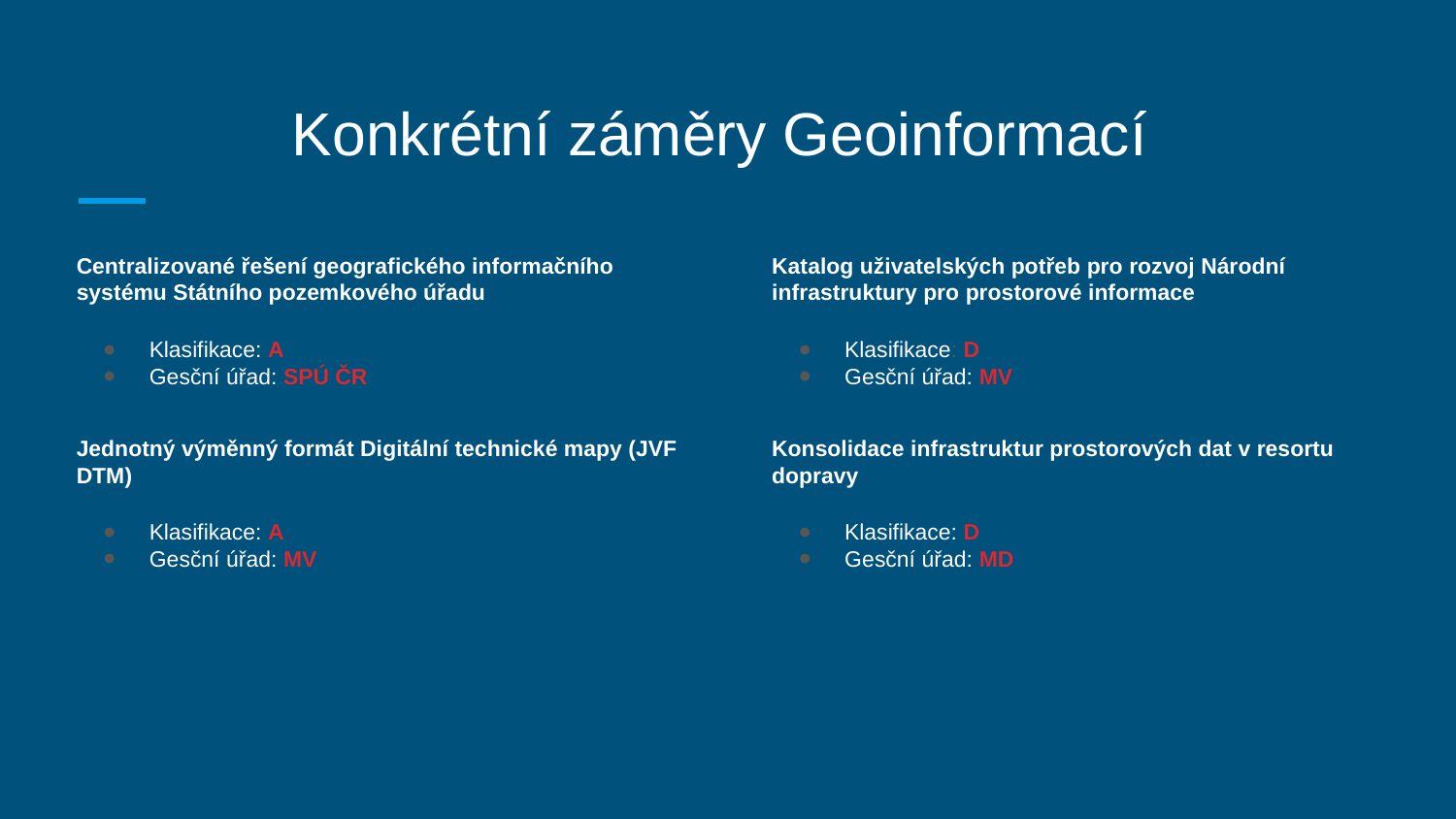

# Konkrétní záměry Geoinformací
Centralizované řešení geografického informačního systému Státního pozemkového úřadu
Klasifikace: A
Gesční úřad: SPÚ ČR
Jednotný výměnný formát Digitální technické mapy (JVF DTM)
Klasifikace: A
Gesční úřad: MV

Katalog uživatelských potřeb pro rozvoj Národní infrastruktury pro prostorové informace
Klasifikace: D
Gesční úřad: MV
Konsolidace infrastruktur prostorových dat v resortu dopravy
Klasifikace: D
Gesční úřad: MD